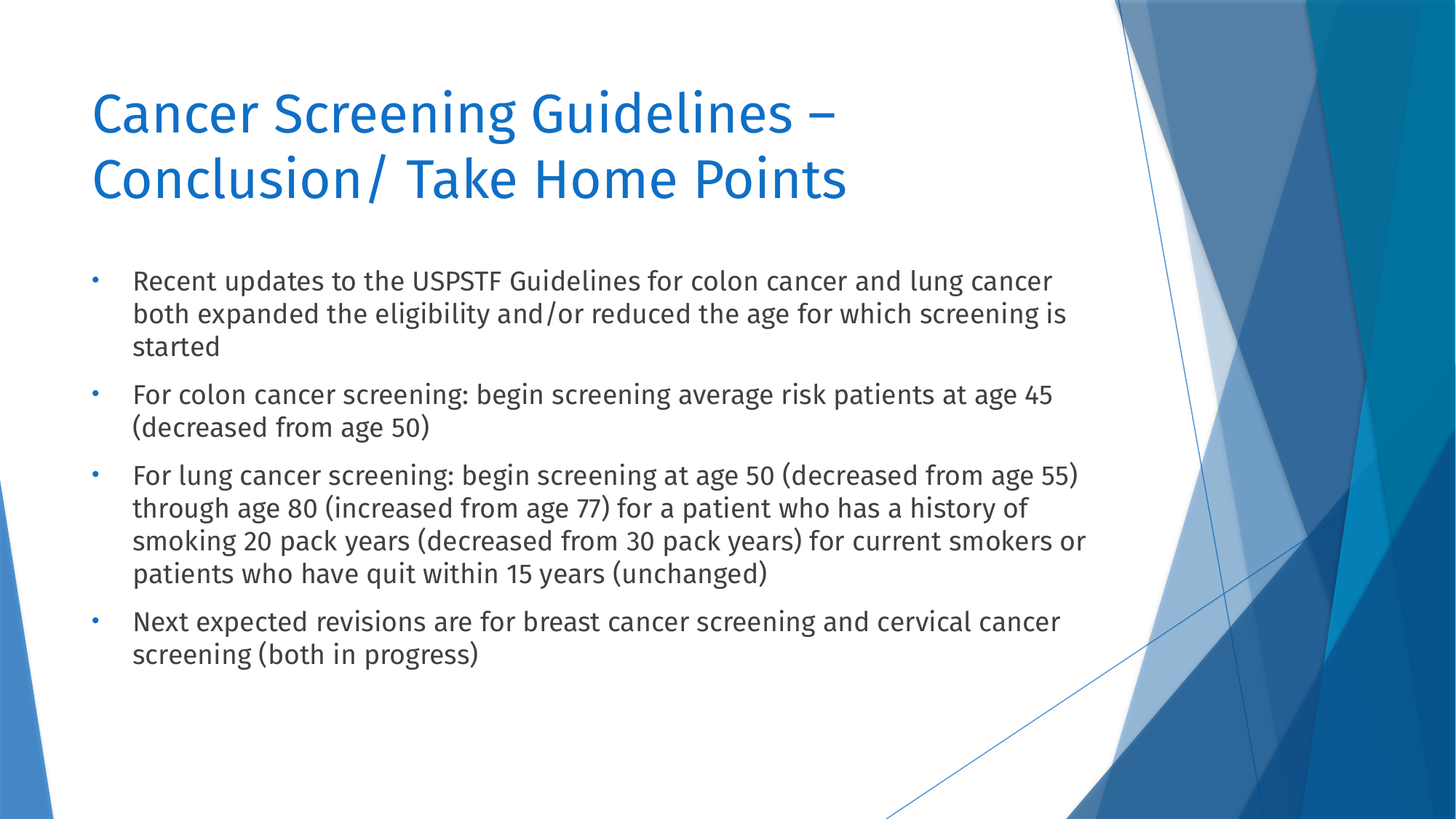

# Cancer Screening Guidelines – Conclusion/ Take Home Points
Recent updates to the USPSTF Guidelines for colon cancer and lung cancer both expanded the eligibility and/or reduced the age for which screening is started
For colon cancer screening: begin screening average risk patients at age 45 (decreased from age 50)
For lung cancer screening: begin screening at age 50 (decreased from age 55) through age 80 (increased from age 77) for a patient who has a history of smoking 20 pack years (decreased from 30 pack years) for current smokers or patients who have quit within 15 years (unchanged)
Next expected revisions are for breast cancer screening and cervical cancer screening (both in progress)